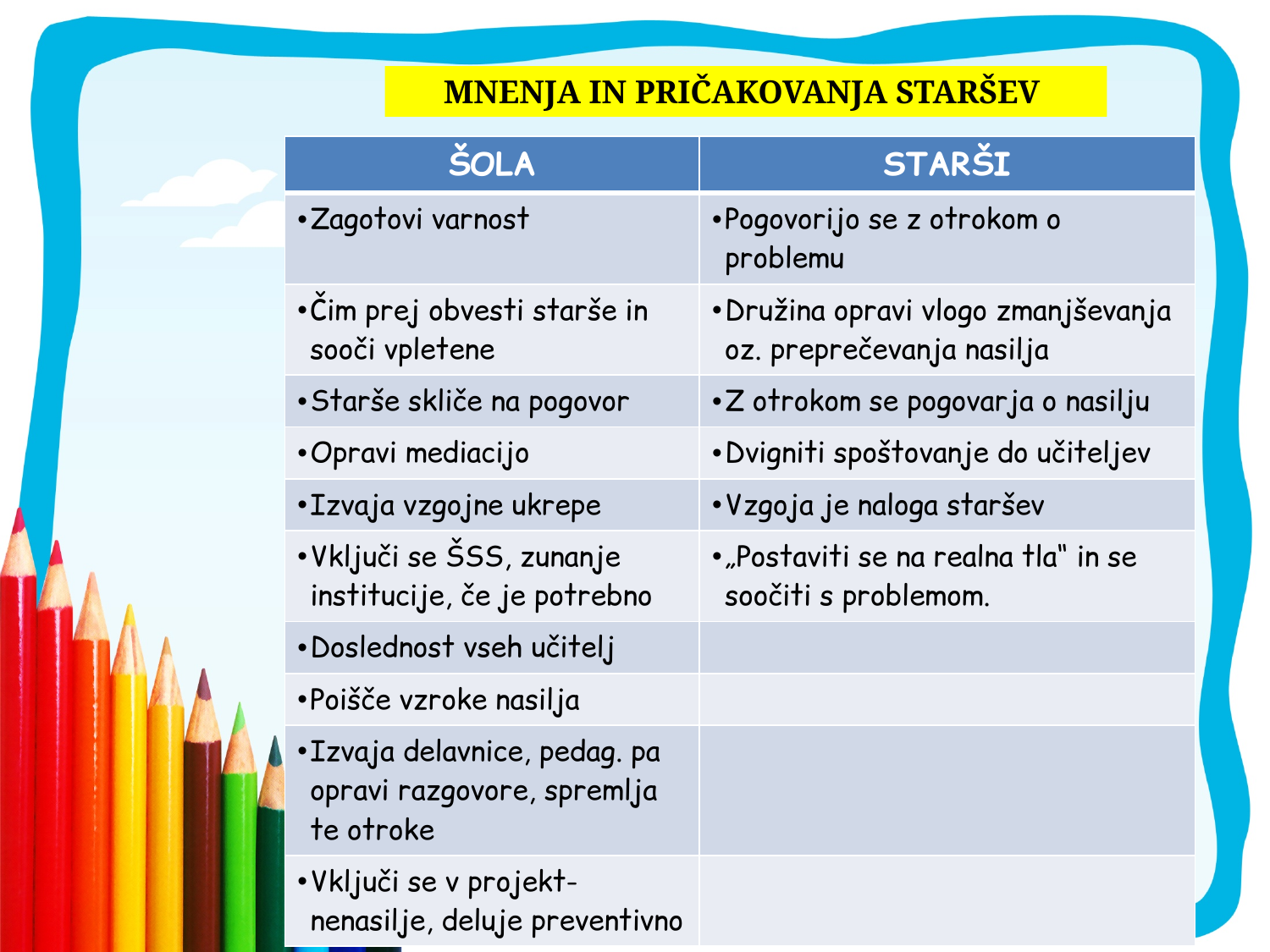

MNENJA IN PRIČAKOVANJA STARŠEV
| ŠOLA | STARŠI |
| --- | --- |
| Zagotovi varnost | Pogovorijo se z otrokom o problemu |
| Čim prej obvesti starše in sooči vpletene | Družina opravi vlogo zmanjševanja oz. preprečevanja nasilja |
| Starše skliče na pogovor | Z otrokom se pogovarja o nasilju |
| Opravi mediacijo | Dvigniti spoštovanje do učiteljev |
| Izvaja vzgojne ukrepe | Vzgoja je naloga staršev |
| Vključi se ŠSS, zunanje institucije, če je potrebno | „Postaviti se na realna tla“ in se soočiti s problemom. |
| Doslednost vseh učitelj |  |
| Poišče vzroke nasilja |  |
| Izvaja delavnice, pedag. pa opravi razgovore, spremlja te otroke |  |
| Vključi se v projekt-nenasilje, deluje preventivno |  |